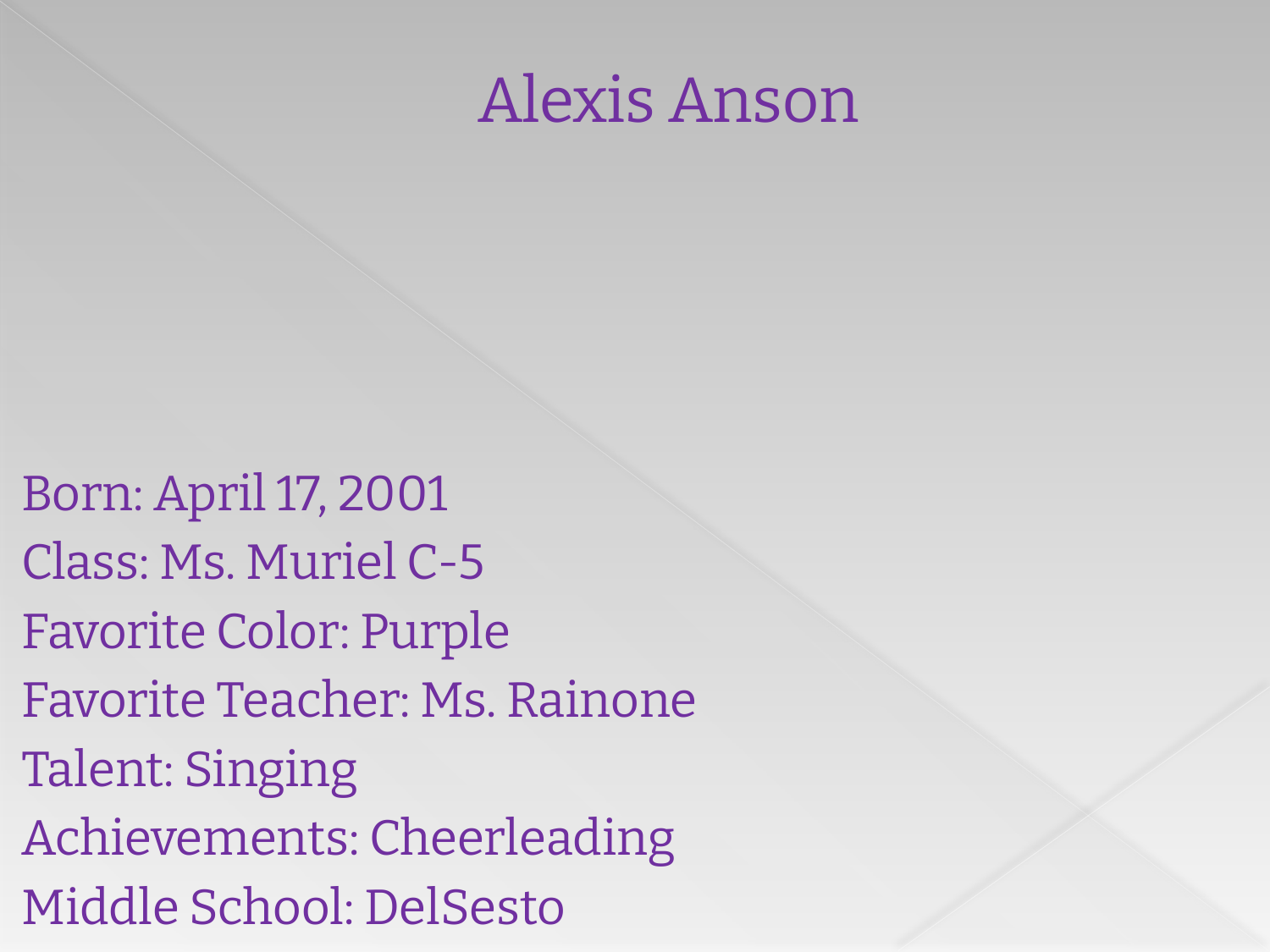

# Alexis Anson
Born: April 17, 2001
Class: Ms. Muriel C-5
Favorite Color: Purple
Favorite Teacher: Ms. Rainone
Talent: Singing
Achievements: Cheerleading
Middle School: DelSesto